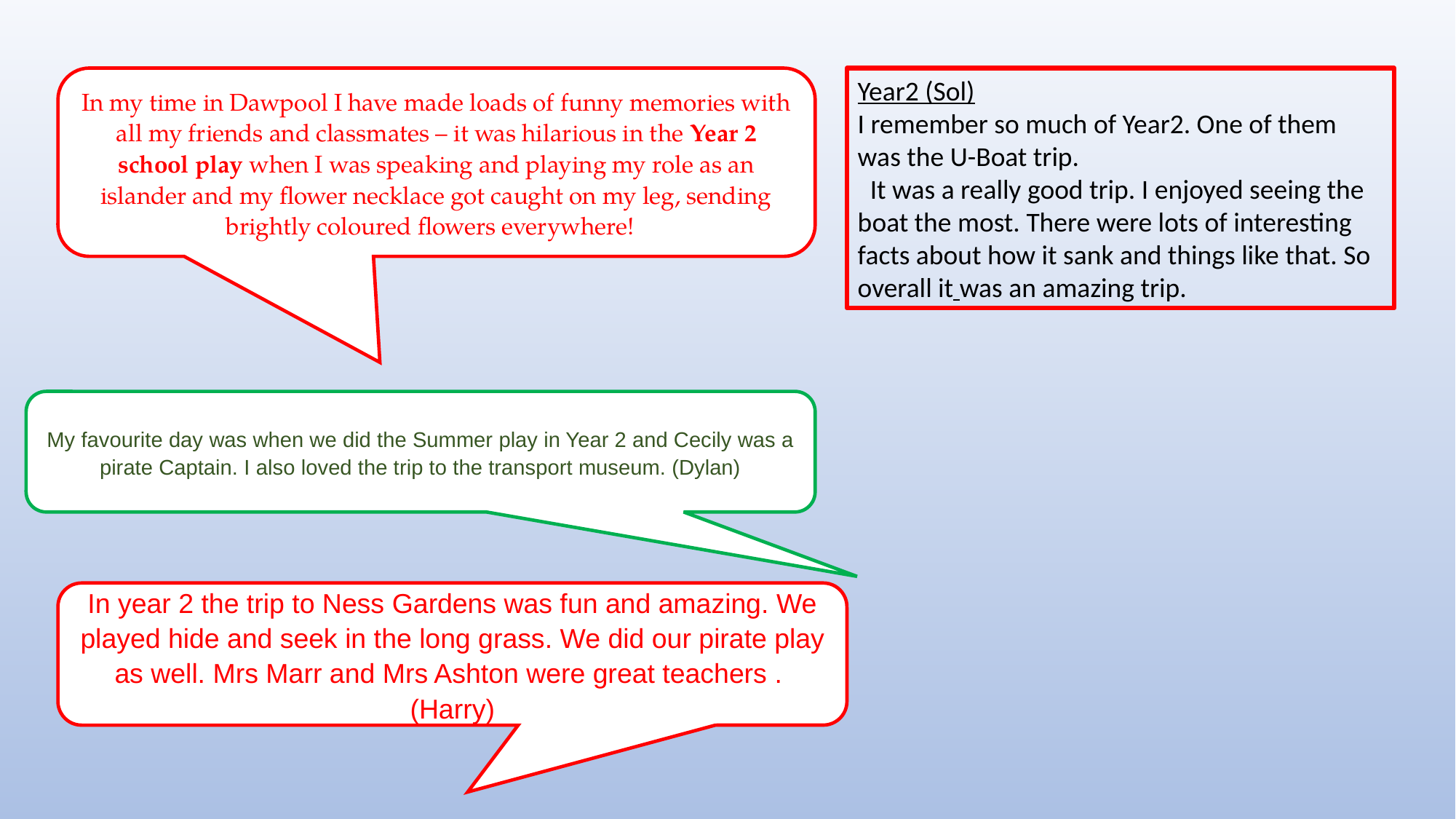

In my time in Dawpool I have made loads of funny memories with all my friends and classmates – it was hilarious in the Year 2 school play when I was speaking and playing my role as an islander and my flower necklace got caught on my leg, sending brightly coloured flowers everywhere!
Year2 (Sol)
I remember so much of Year2. One of them was the U-Boat trip.
  It was a really good trip. I enjoyed seeing the boat the most. There were lots of interesting facts about how it sank and things like that. So overall it was an amazing trip.
My favourite day was when we did the Summer play in Year 2 and Cecily was a pirate Captain. I also loved the trip to the transport museum. (Dylan)
In year 2 the trip to Ness Gardens was fun and amazing. We played hide and seek in the long grass. We did our pirate play as well. Mrs Marr and Mrs Ashton were great teachers .  (Harry)